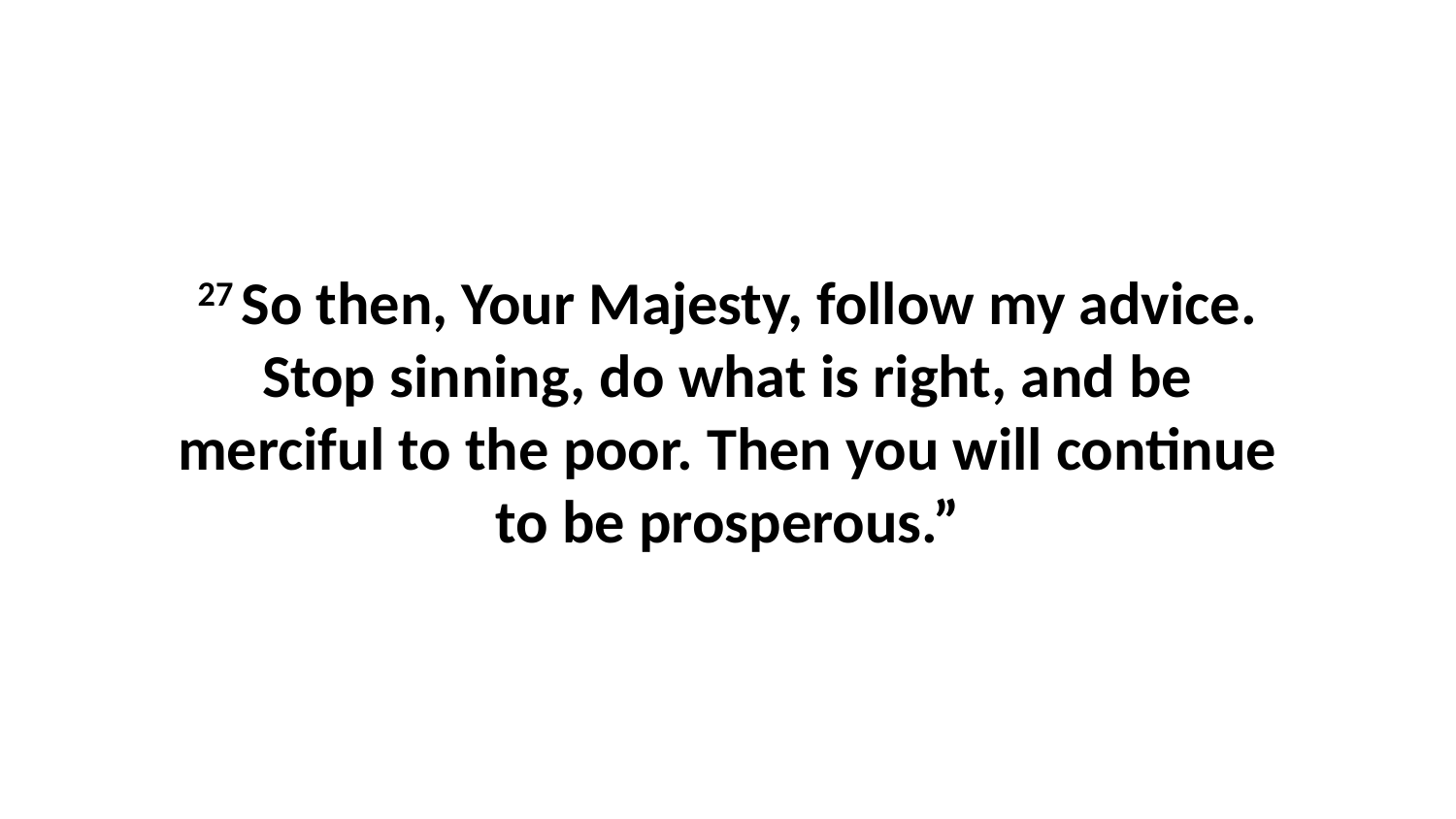

27 So then, Your Majesty, follow my advice. Stop sinning, do what is right, and be merciful to the poor. Then you will continue to be prosperous.”